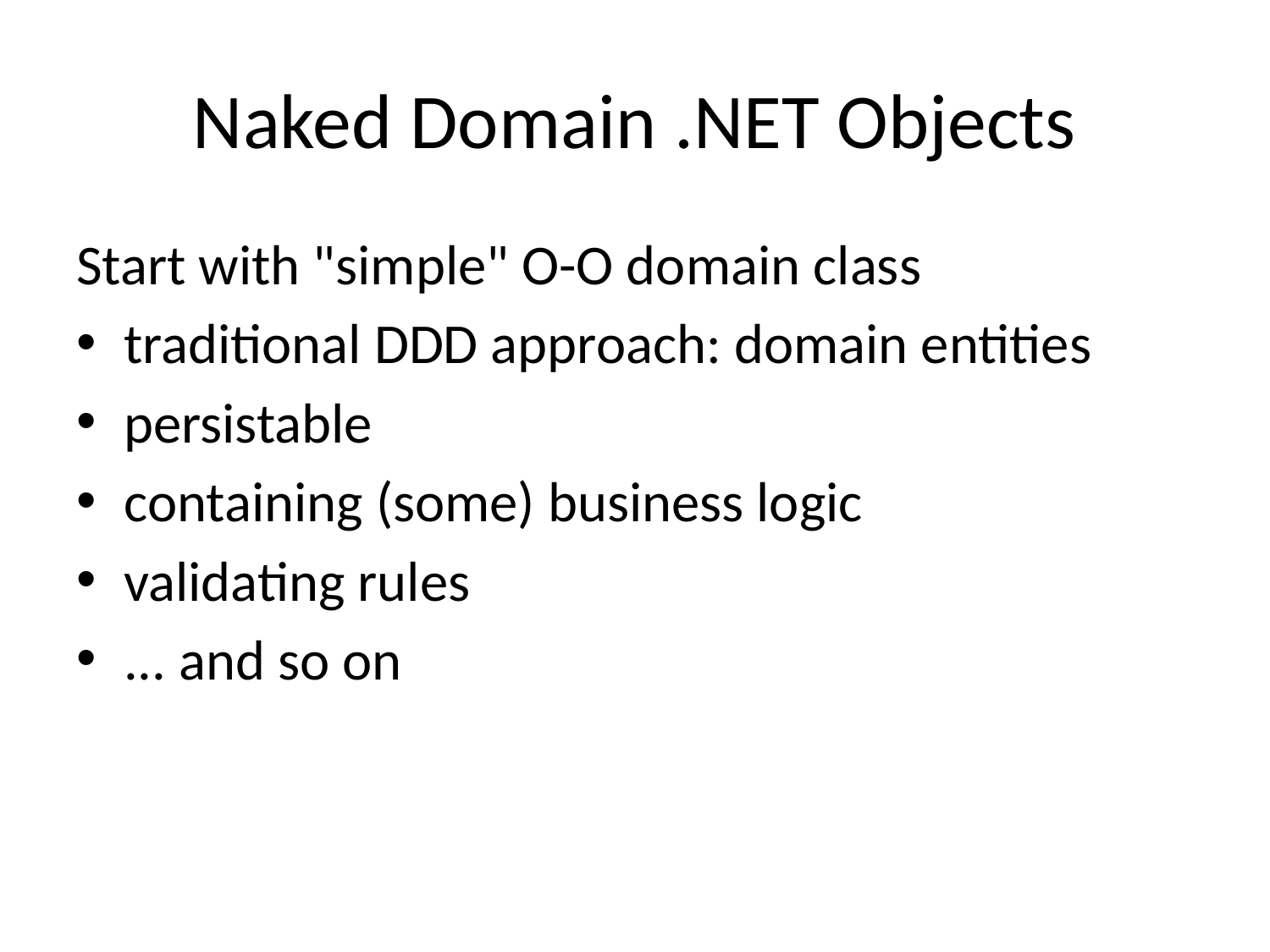

# Naked Domain .NET Objects
Start with "simple" O-O domain class
traditional DDD approach: domain entities
persistable
containing (some) business logic
validating rules
... and so on